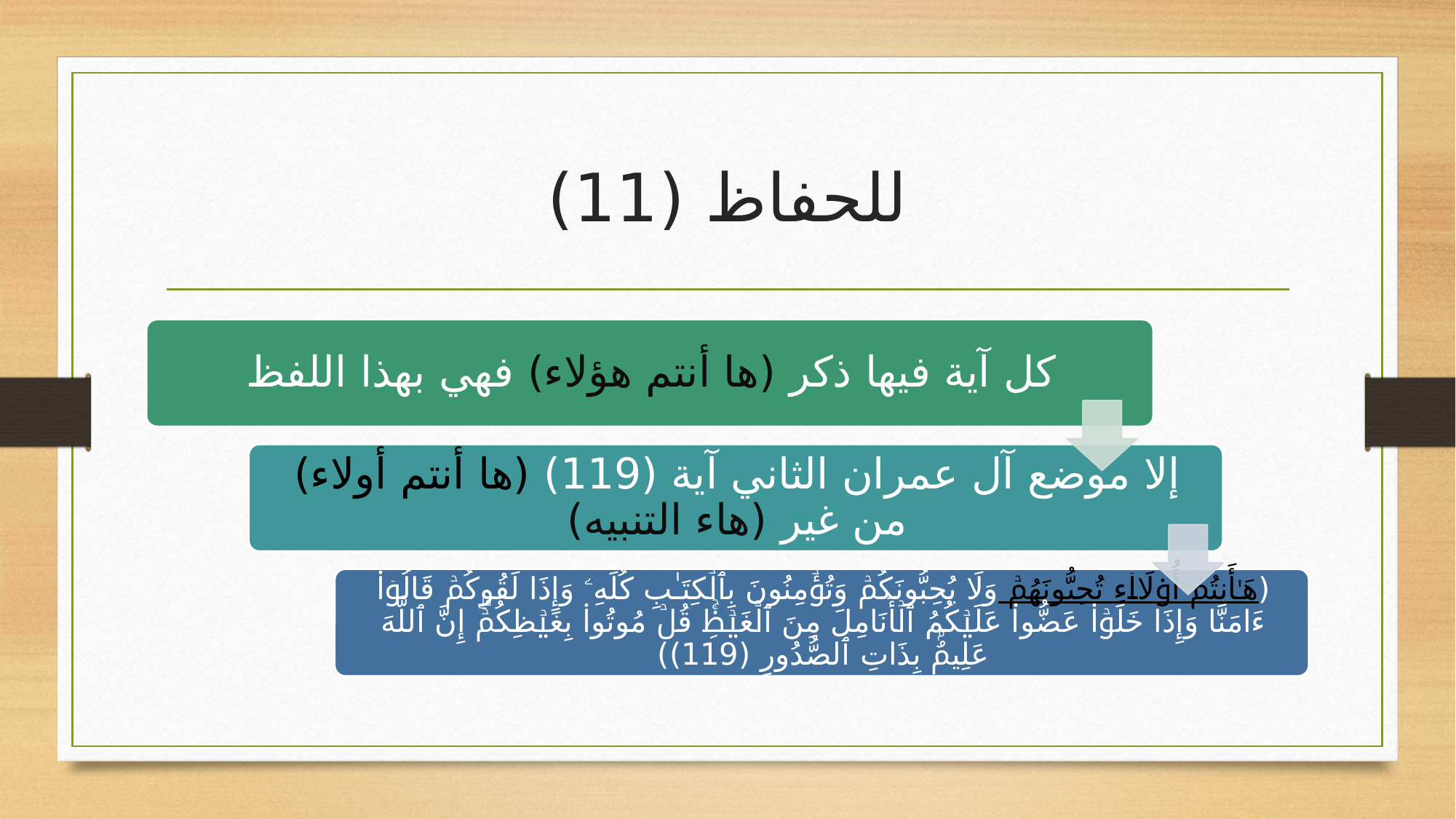

# للحفاظ (11)
كل آية فيها ذكر (ها أنتم هؤلاء) فهي بهذا اللفظ
إلا موضع آل عمران الثاني آية (119) (ها أنتم أولاء) من غير (هاء التنبيه)
(هَـٰۤأَنتُمۡ أُو۟لَاۤءِ تُحِبُّونَهُمۡ وَلَا یُحِبُّونَكُمۡ وَتُؤۡمِنُونَ بِٱلۡكِتَـٰبِ كُلِّهِۦ وَإِذَا لَقُوكُمۡ قَالُوۤا۟ ءَامَنَّا وَإِذَا خَلَوۡا۟ عَضُّوا۟ عَلَیۡكُمُ ٱلۡأَنَامِلَ مِنَ ٱلۡغَیۡظِۚ قُلۡ مُوتُوا۟ بِغَیۡظِكُمۡۗ إِنَّ ٱللَّهَ عَلِیمُۢ بِذَاتِ ٱلصُّدُورِ (119))